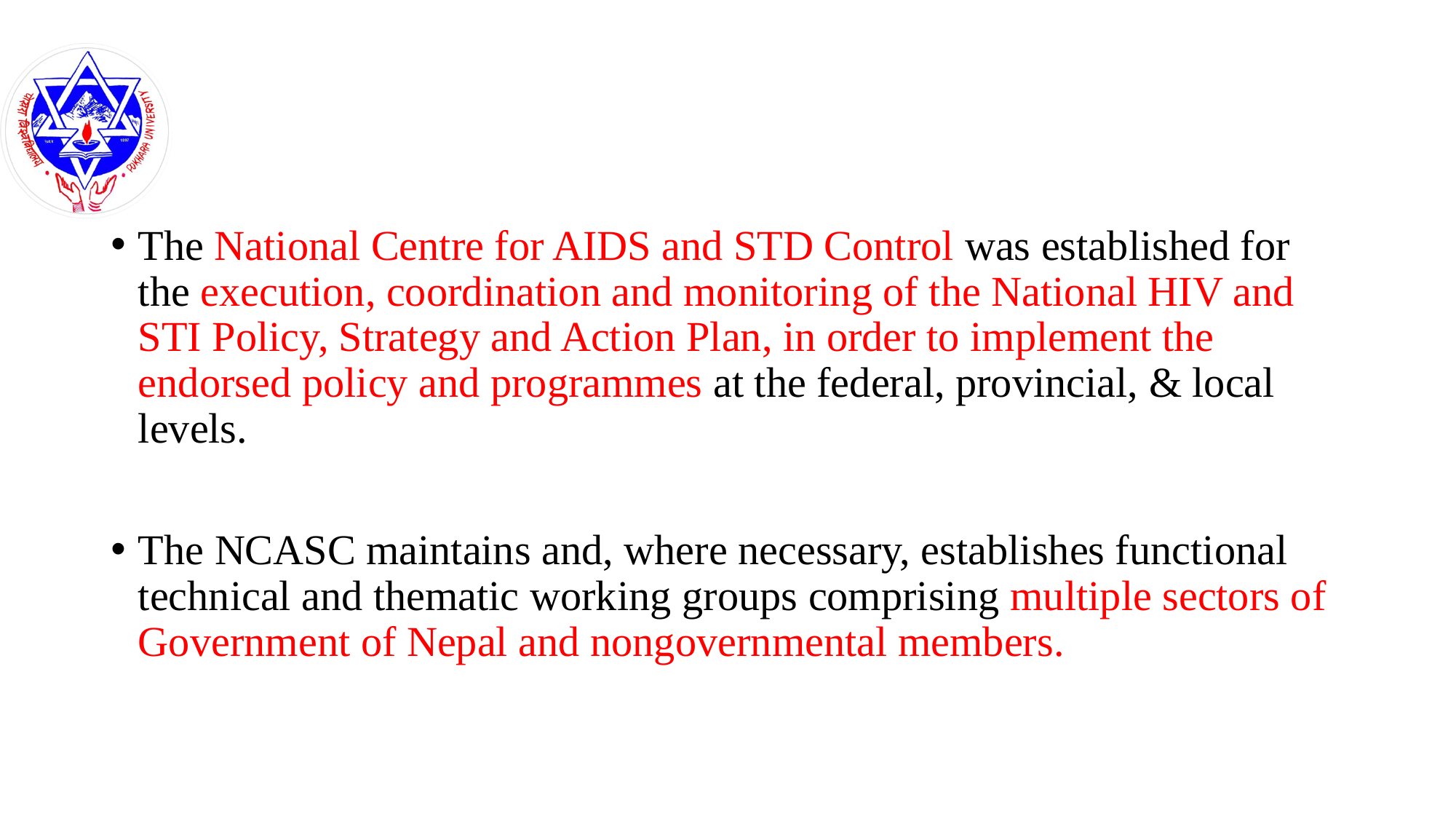

#
The National Centre for AIDS and STD Control was established for the execution, coordination and monitoring of the National HIV and STI Policy, Strategy and Action Plan, in order to implement the endorsed policy and programmes at the federal, provincial, & local levels.

The NCASC maintains and, where necessary, establishes functional technical and thematic working groups comprising multiple sectors of Government of Nepal and nongovernmental members.